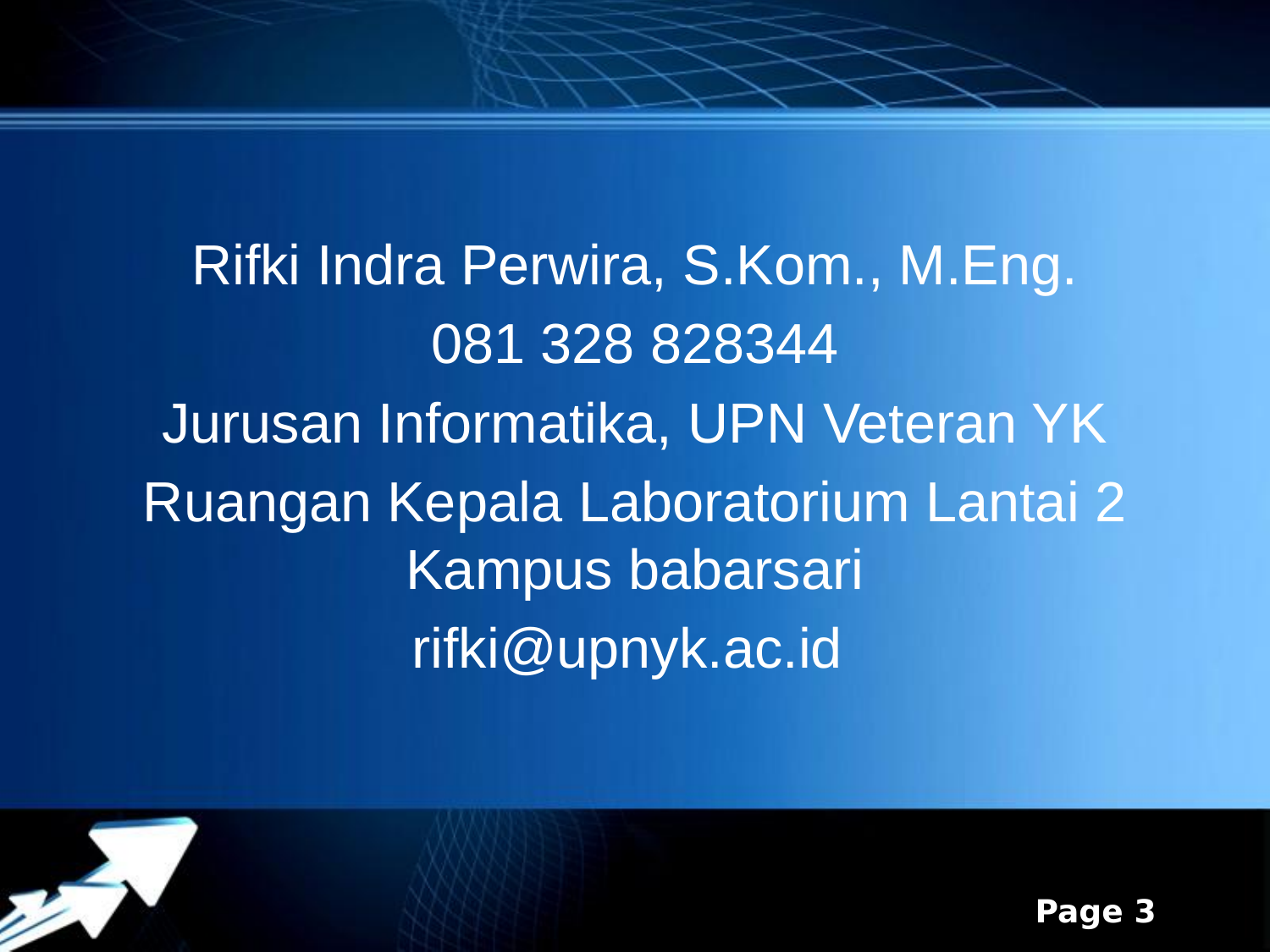

#
Rifki Indra Perwira, S.Kom., M.Eng.
081 328 828344
Jurusan Informatika, UPN Veteran YK
Ruangan Kepala Laboratorium Lantai 2 Kampus babarsari
rifki@upnyk.ac.id